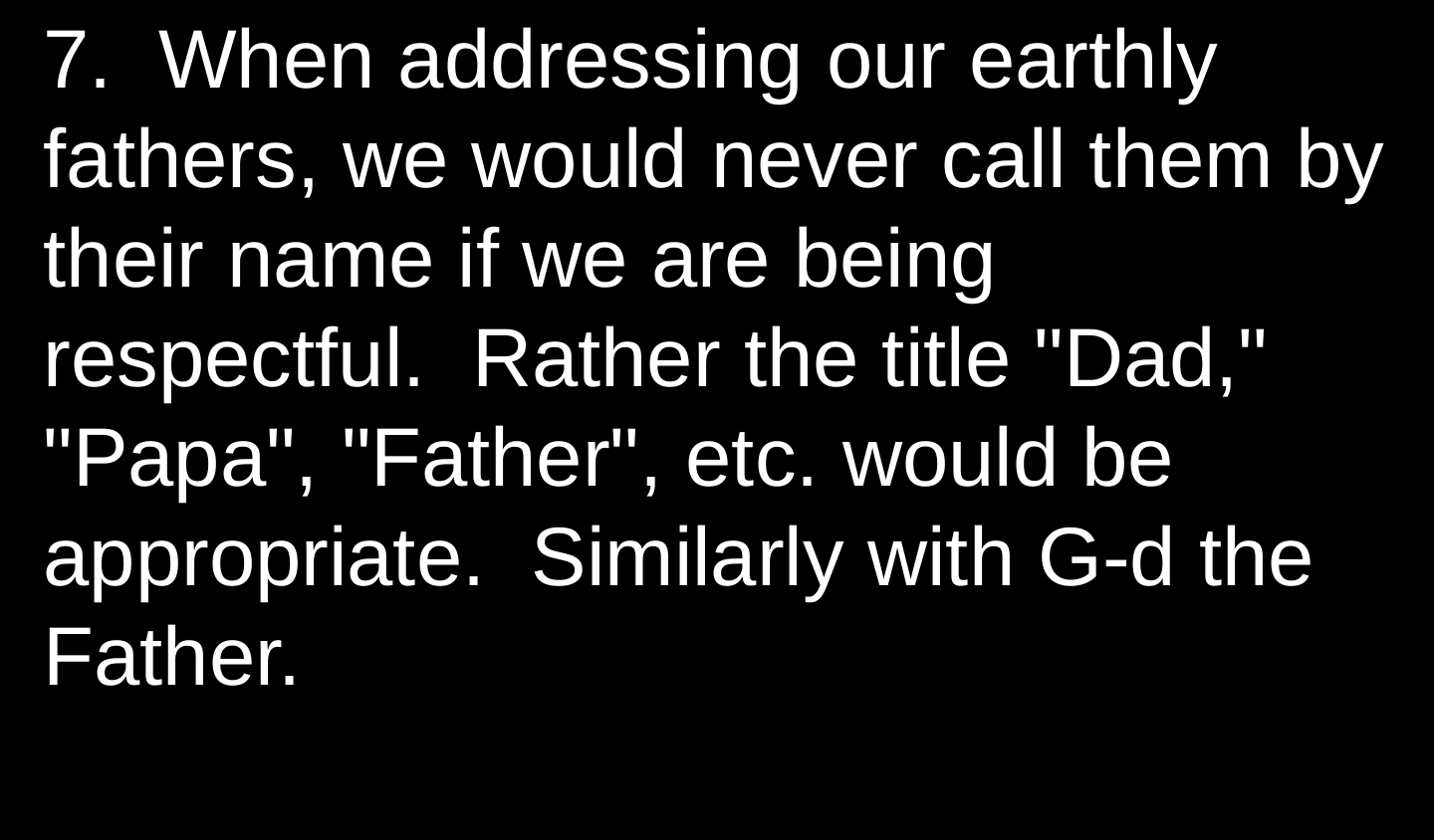

7.  When addressing our earthly fathers, we would never call them by their name if we are being respectful.  Rather the title "Dad," "Papa", "Father", etc. would be appropriate.  Similarly with G-d the Father.